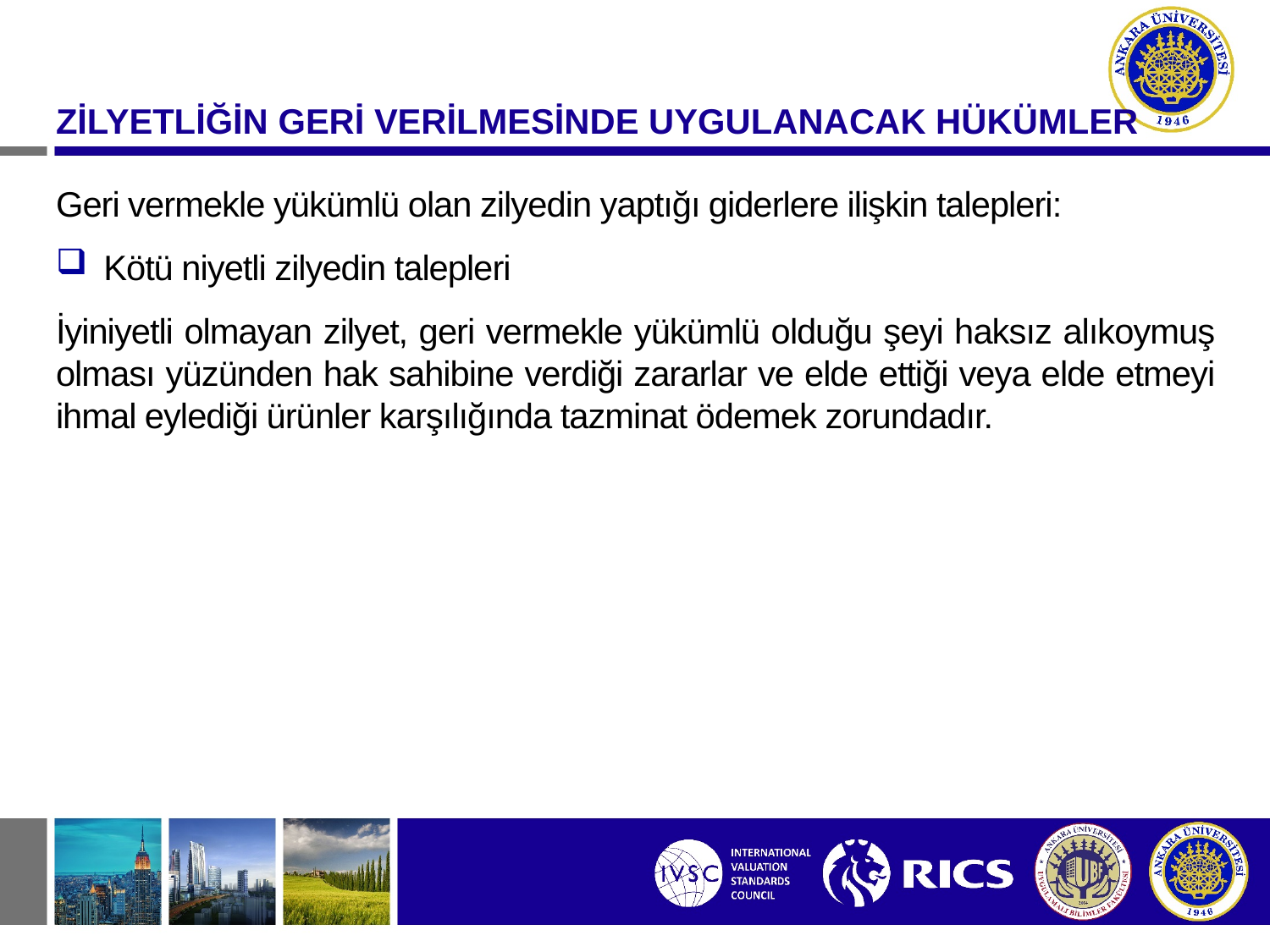

ZİLYETLİĞİN GERİ VERİLMESİNDE UYGULANACAK HÜKÜMLER
Geri vermekle yükümlü olan zilyedin yaptığı giderlere ilişkin talepleri:
Kötü niyetli zilyedin talepleri
İyiniyetli olmayan zilyet, geri vermekle yükümlü olduğu şeyi haksız alıkoymuş olması yüzünden hak sahibine verdiği zararlar ve elde ettiği veya elde etmeyi ihmal eylediği ürünler karşılığında tazminat ödemek zorundadır.